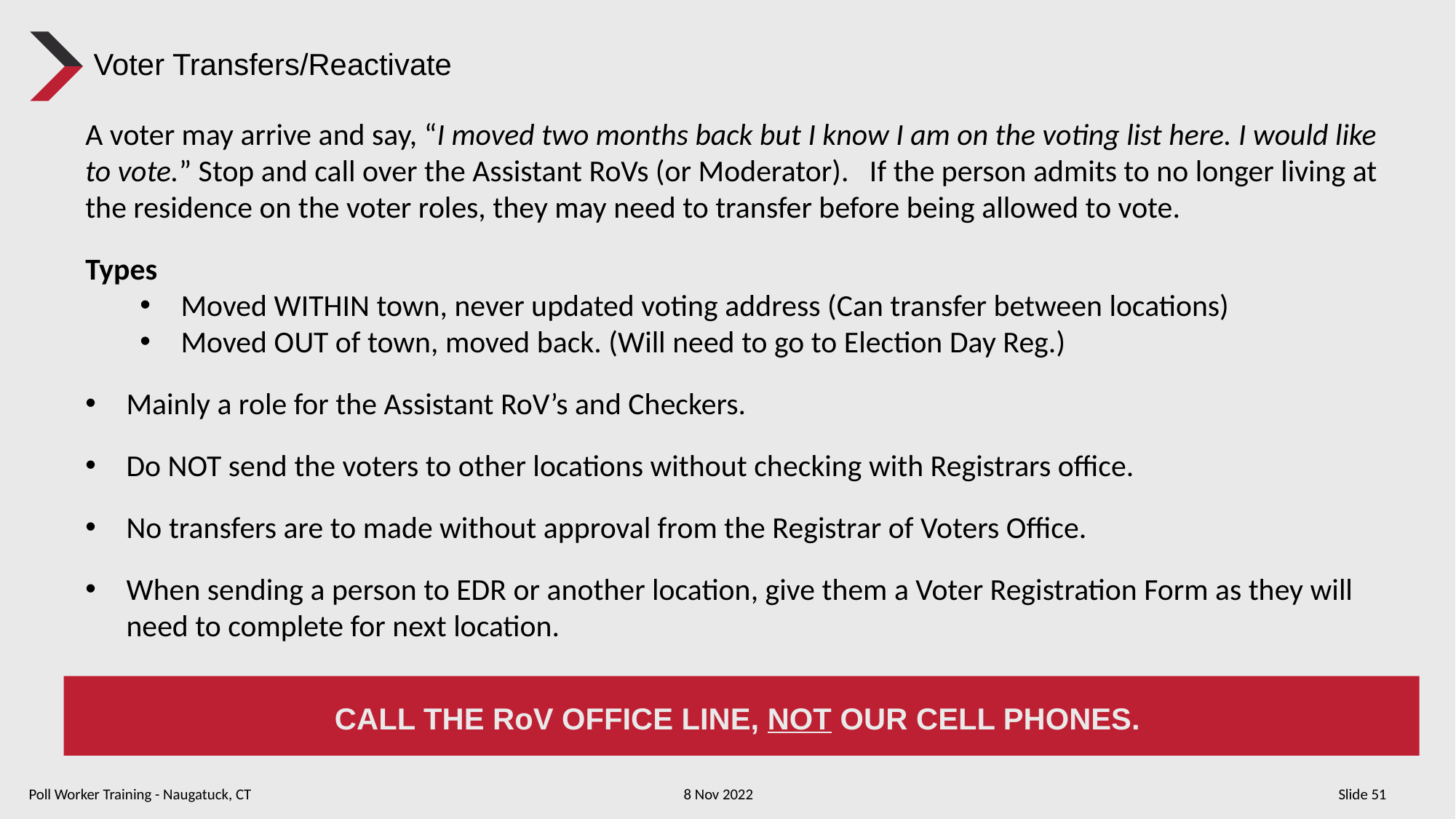

Voter Transfers/Reactivate

A voter may arrive and say, “I moved two months back but I know I am on the voting list here. I would like to vote.” Stop and call over the Assistant RoVs (or Moderator).   If the person admits to no longer living at the residence on the voter roles, they may need to transfer before being allowed to vote.

Types
Moved WITHIN town, never updated voting address (Can transfer between locations)
Moved OUT of town, moved back. (Will need to go to Election Day Reg.)

Mainly a role for the Assistant RoV’s and Checkers.

Do NOT send the voters to other locations without checking with Registrars office.

No transfers are to made without approval from the Registrar of Voters Office.

When sending a person to EDR or another location, give them a Voter Registration Form as they will need to complete for next location.
CALL THE RoV OFFICE LINE, NOT OUR CELL PHONES.

Poll Worker Training - Naugatuck, CT				8 Nov 2022						Slide 51